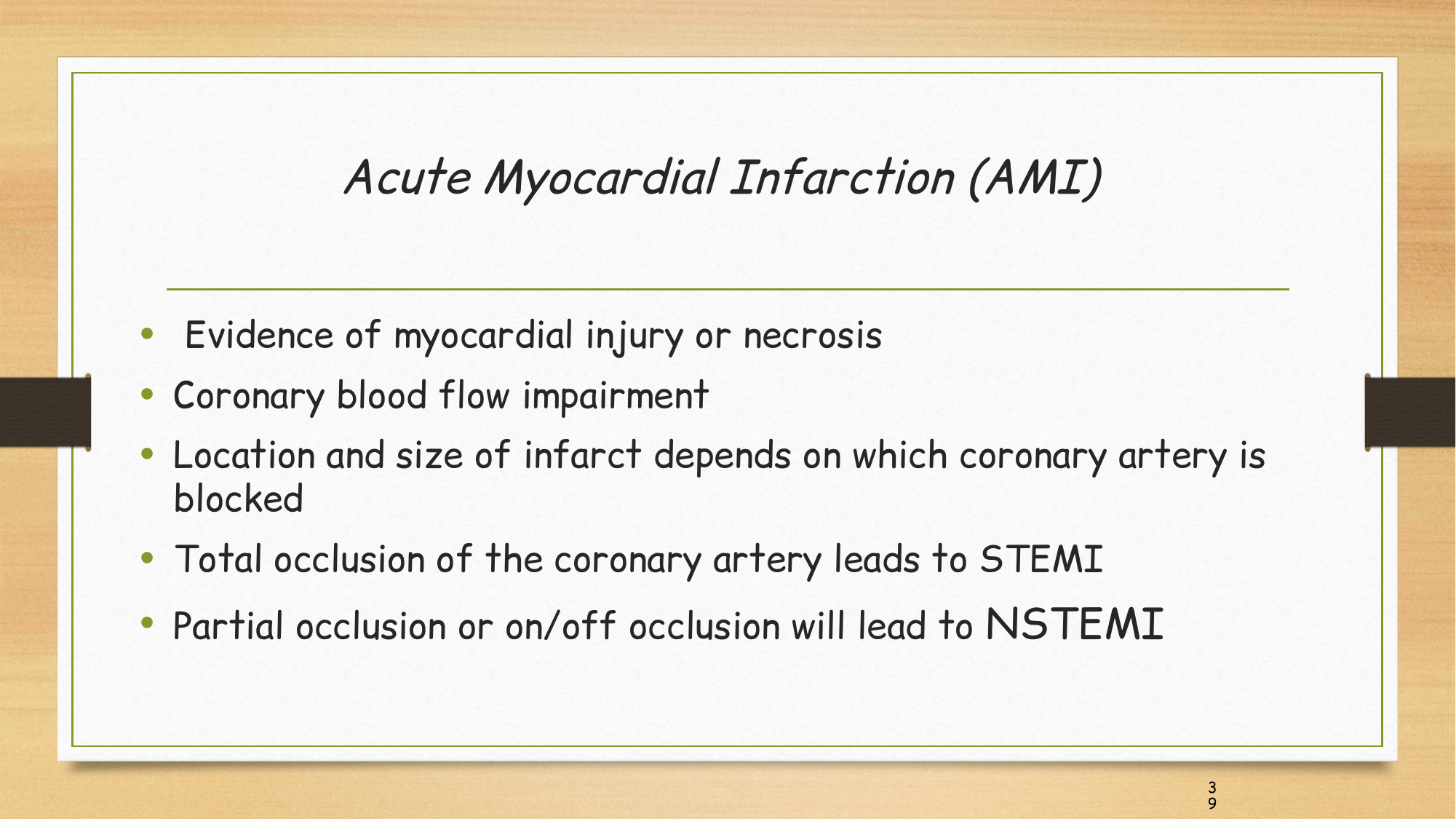

# Acute Myocardial Infarction (AMI)
 Evidence of myocardial injury or necrosis
Coronary blood flow impairment
Location and size of infarct depends on which coronary artery is blocked
Total occlusion of the coronary artery leads to STEMI
Partial occlusion or on/off occlusion will lead to NSTEMI

39